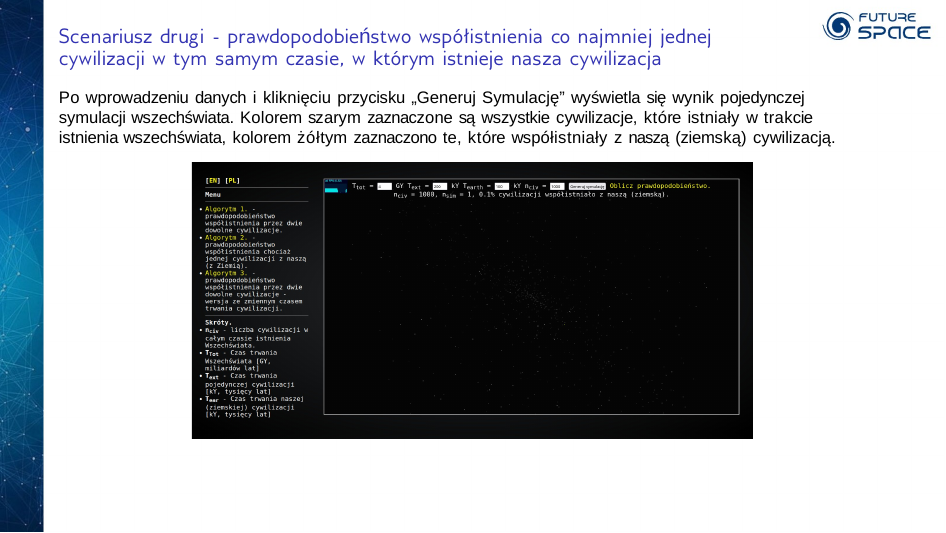

Scenariusz drugi - prawdopodobieństwo współistnienia co najmniej jednej cywilizacji w tym samym czasie, w którym istnieje nasza cywilizacja
Po wprowadzeniu danych i kliknięciu przycisku „Generuj Symulację” wyświetla się wynik pojedynczej symulacji wszechświata. Kolorem szarym zaznaczone są wszystkie cywilizacje, które istniały w trakcie istnienia wszechświata, kolorem żółtym zaznaczono te, które współistniały z naszą (ziemską) cywilizacją.